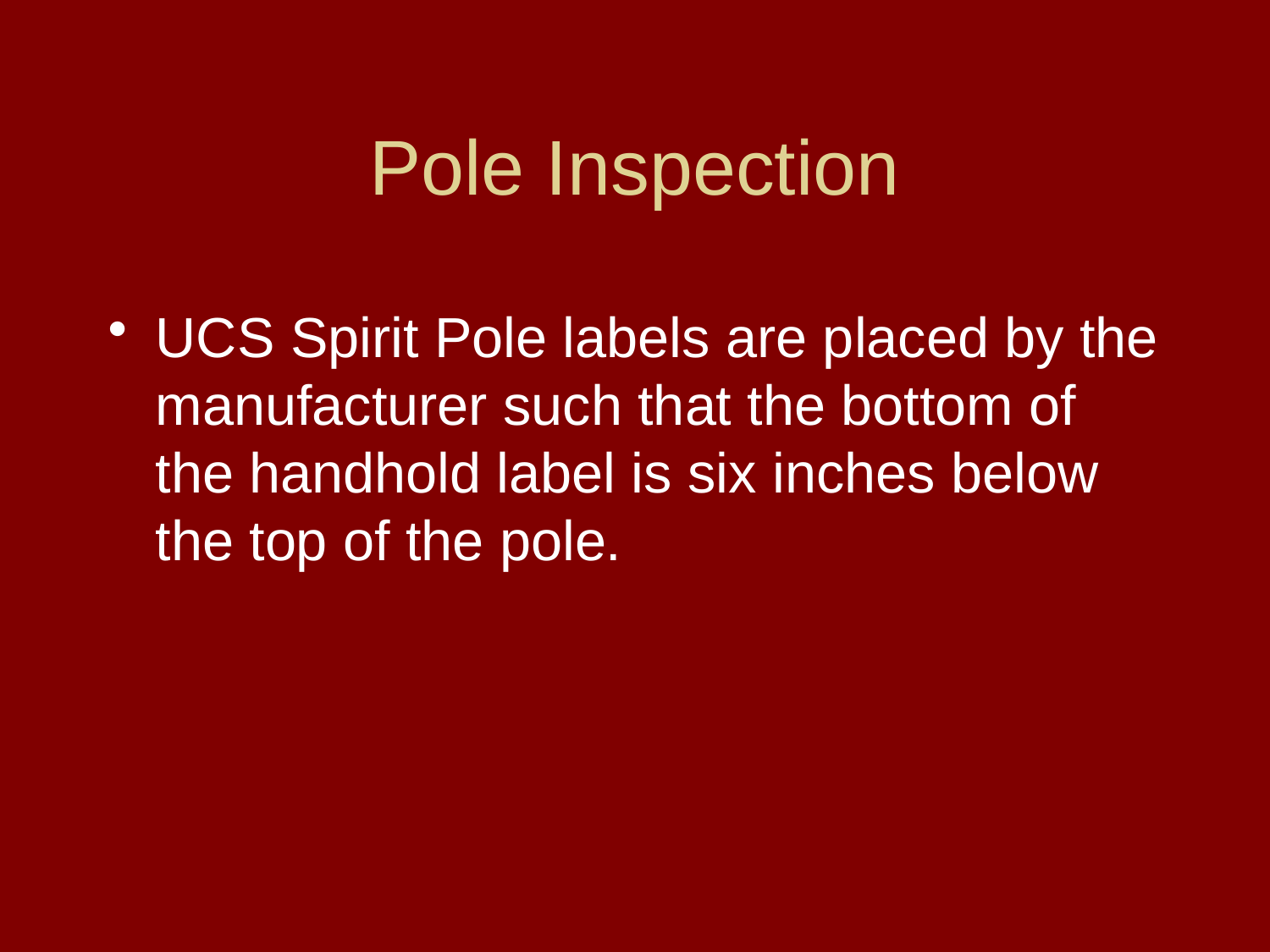

# Pole Inspection
UCS Spirit Pole labels are placed by the manufacturer such that the bottom of the handhold label is six inches below the top of the pole.